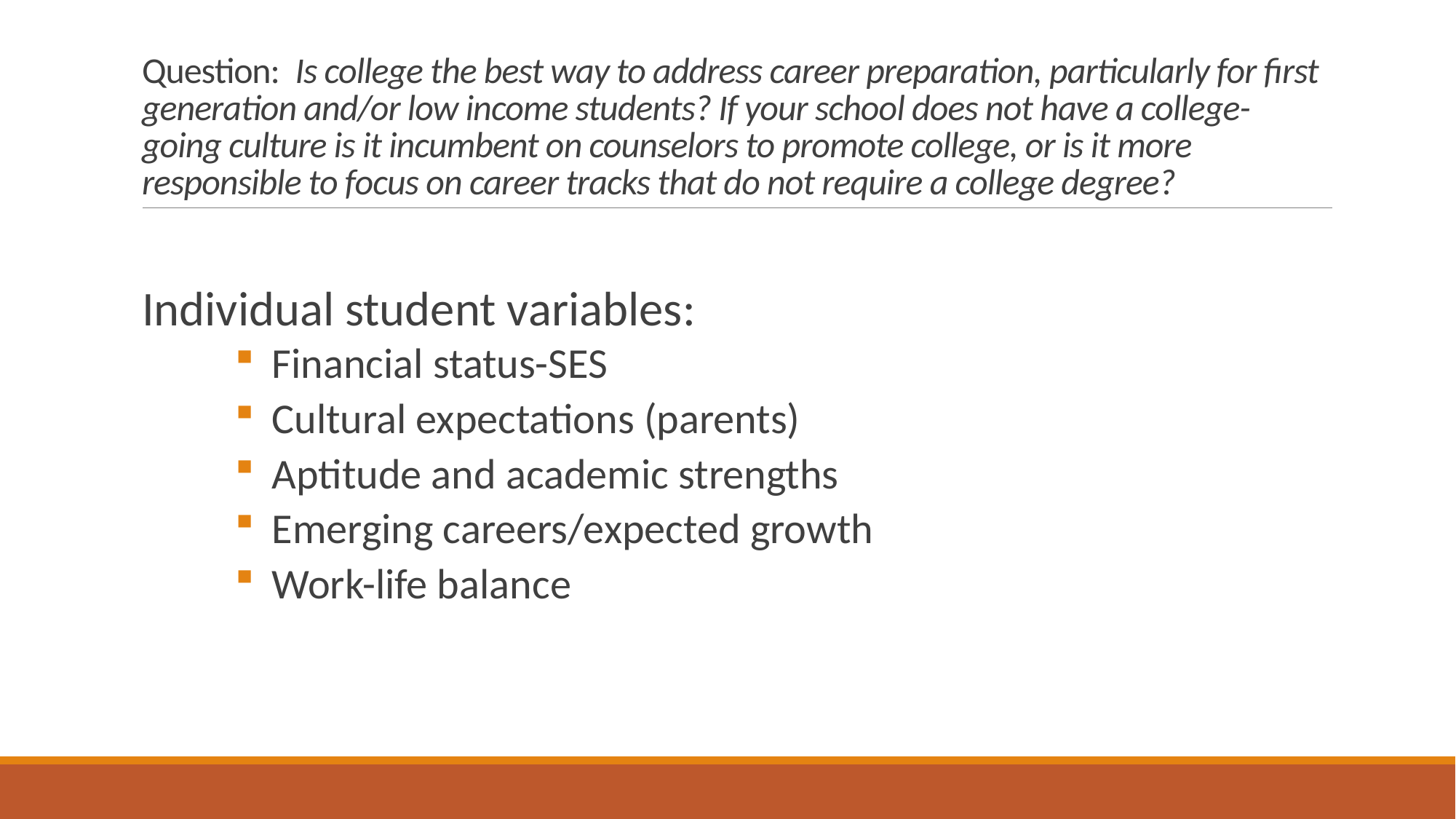

# Question:  Is college the best way to address career preparation, particularly for first generation and/or low income students? If your school does not have a college-going culture is it incumbent on counselors to promote college, or is it more responsible to focus on career tracks that do not require a college degree?

Individual student variables:
 Financial status-SES
 Cultural expectations (parents)
 Aptitude and academic strengths
 Emerging careers/expected growth
 Work-life balance